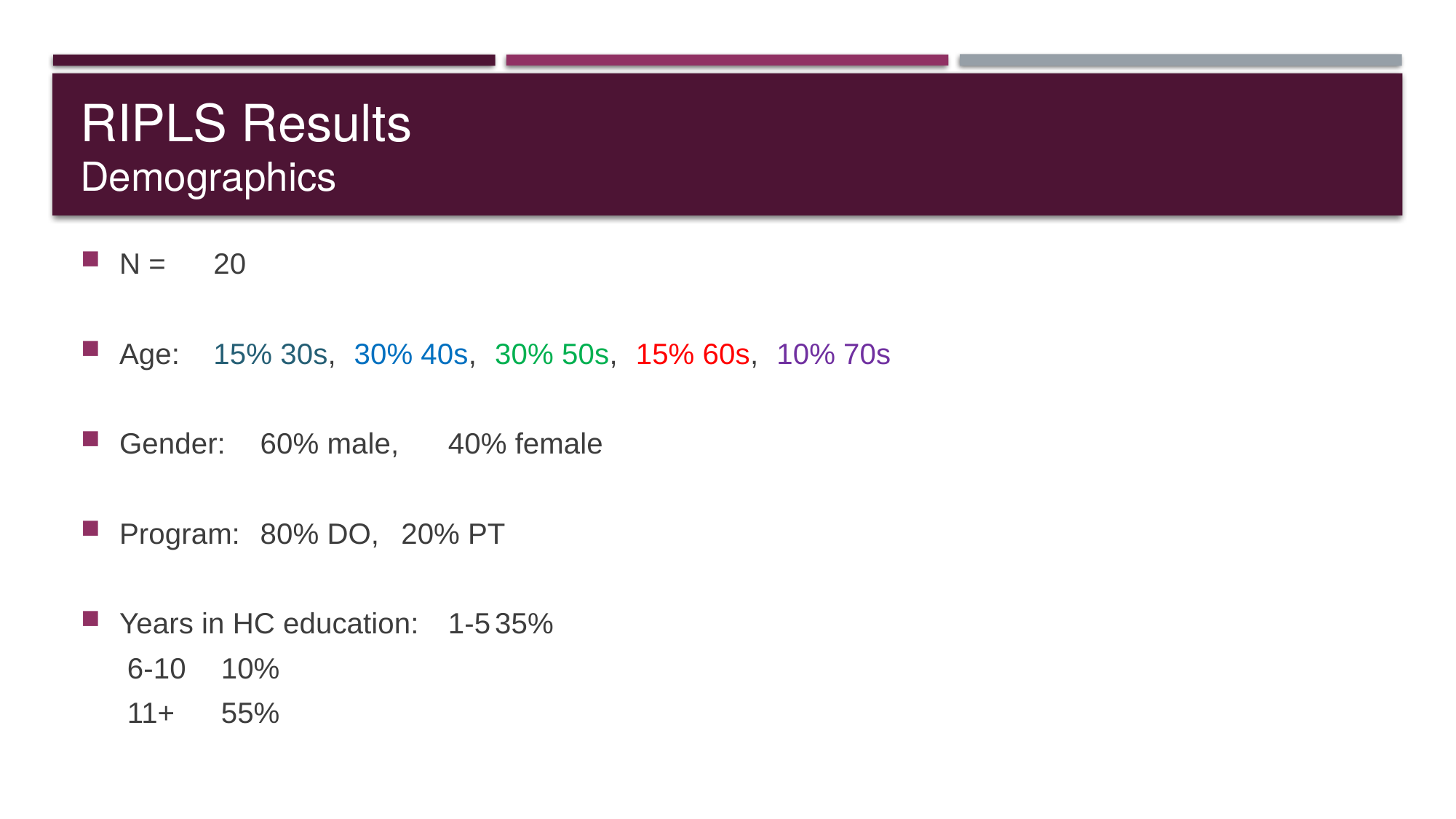

# RIPLS Results Demographics
N = 		20

Age: 		15% 30s, 	30% 40s,	30% 50s, 	15% 60s, 	10% 70s

Gender: 	60% male, 	40% female

Program: 	80% DO, 	20% PT

Years in HC education:		1-5		35%
							6-10	10%
							11+		55%